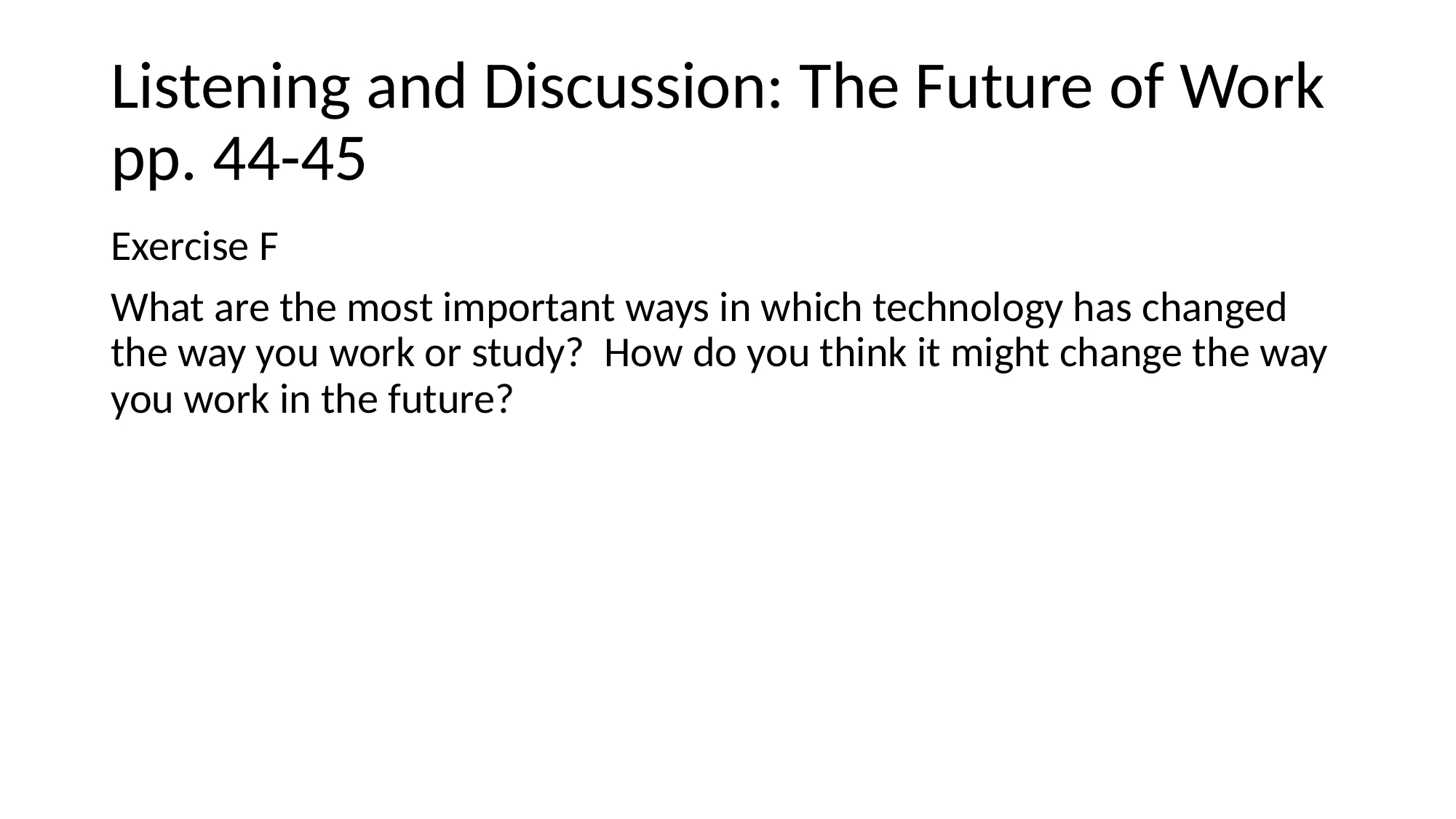

# Listening and Discussion: The Future of Work pp. 44-45
Exercise F
What are the most important ways in which technology has changed the way you work or study?  How do you think it might change the way you work in the future?